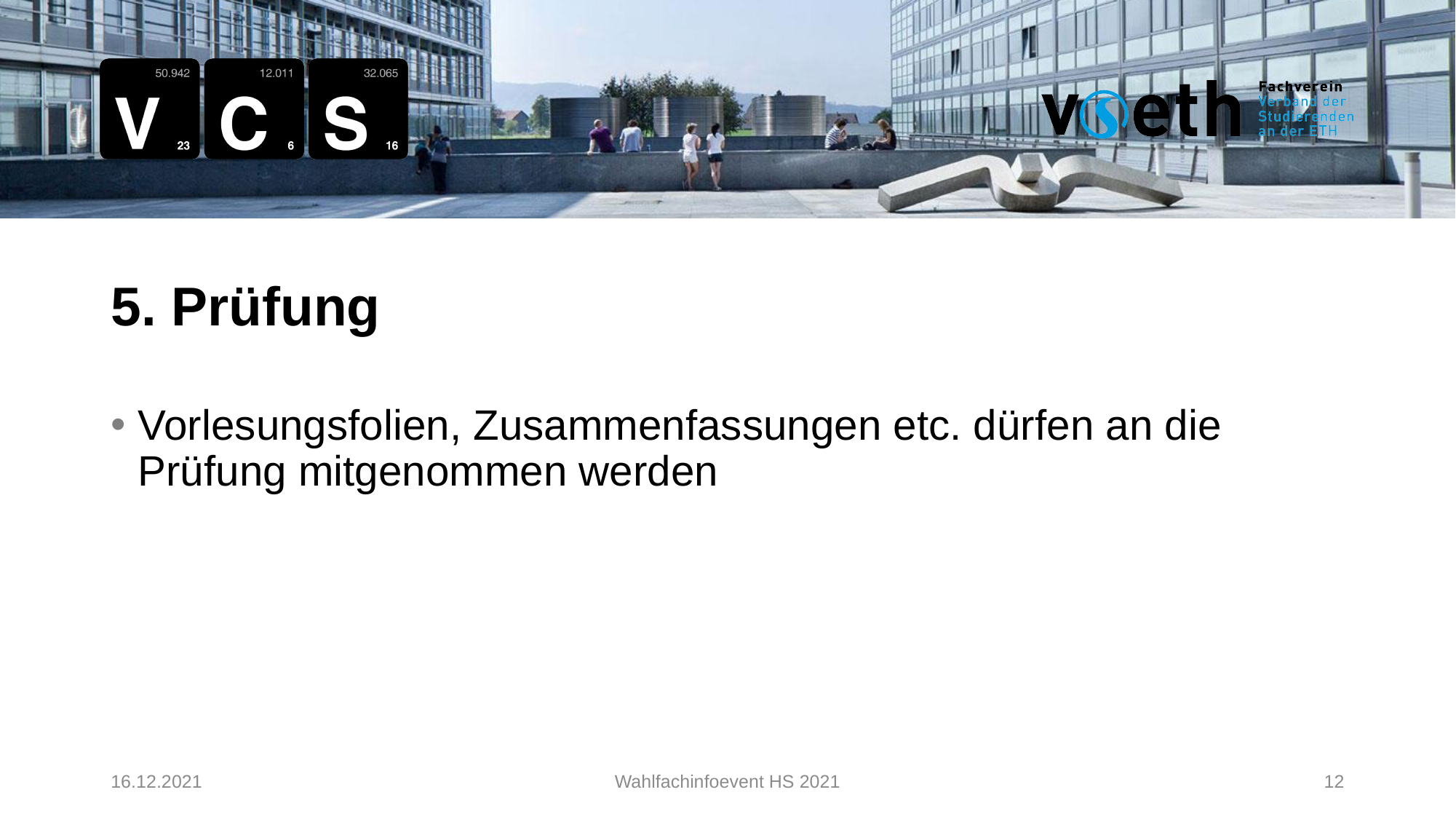

5. Prüfung
Vorlesungsfolien, Zusammenfassungen etc. dürfen an die Prüfung mitgenommen werden

16.12.2021
Wahlfachinfoevent HS 2021
12